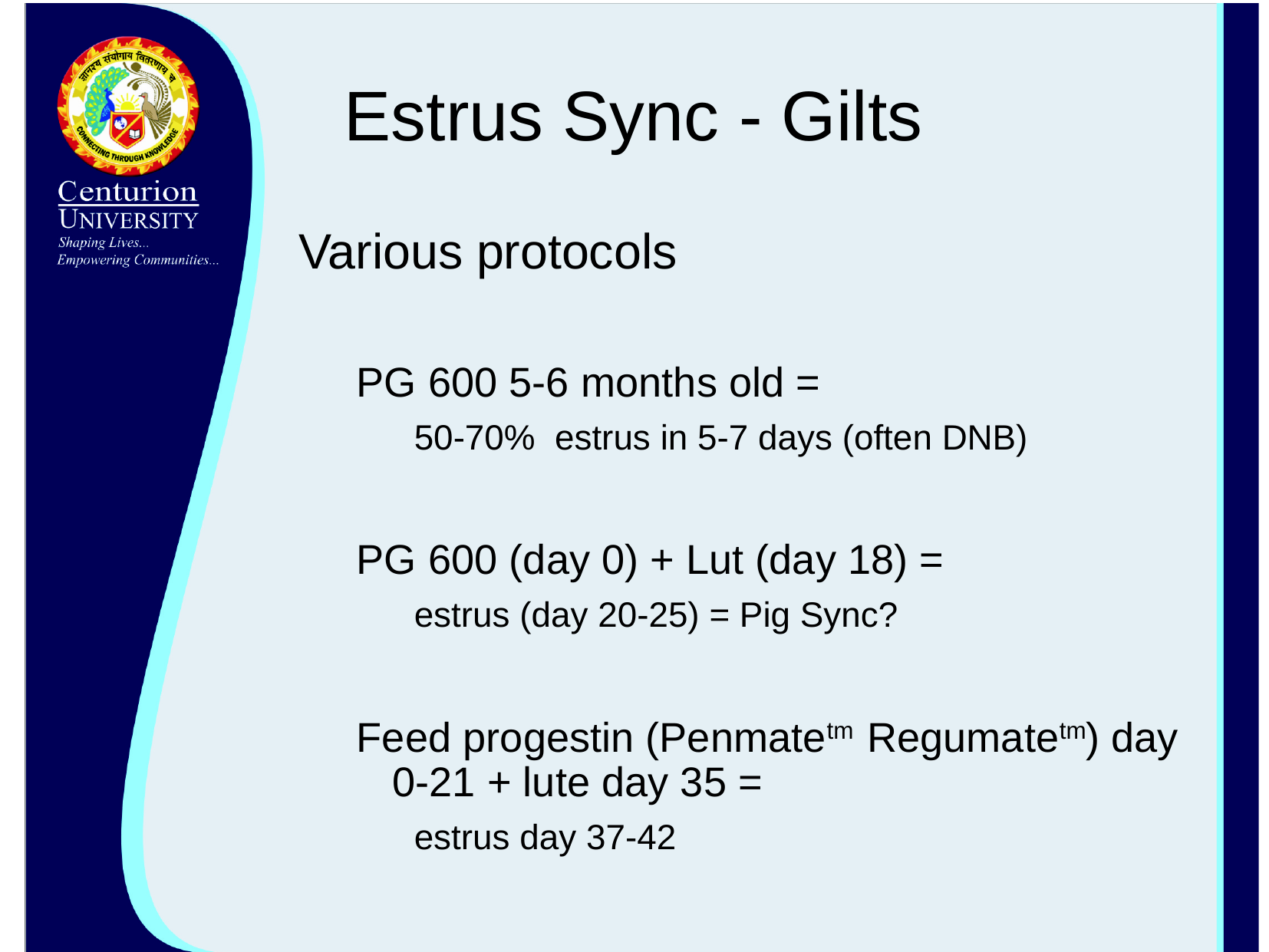

# Estrus Sync - Gilts
Various protocols

PG 600 5-6 months old =
50-70%  estrus in 5-7 days (often DNB)

PG 600 (day 0) + Lut (day 18) =
estrus (day 20-25) = Pig Sync?

Feed progestin (Penmatetm  Regumatetm) day 0-21 + lute day 35 =
estrus day 37-42